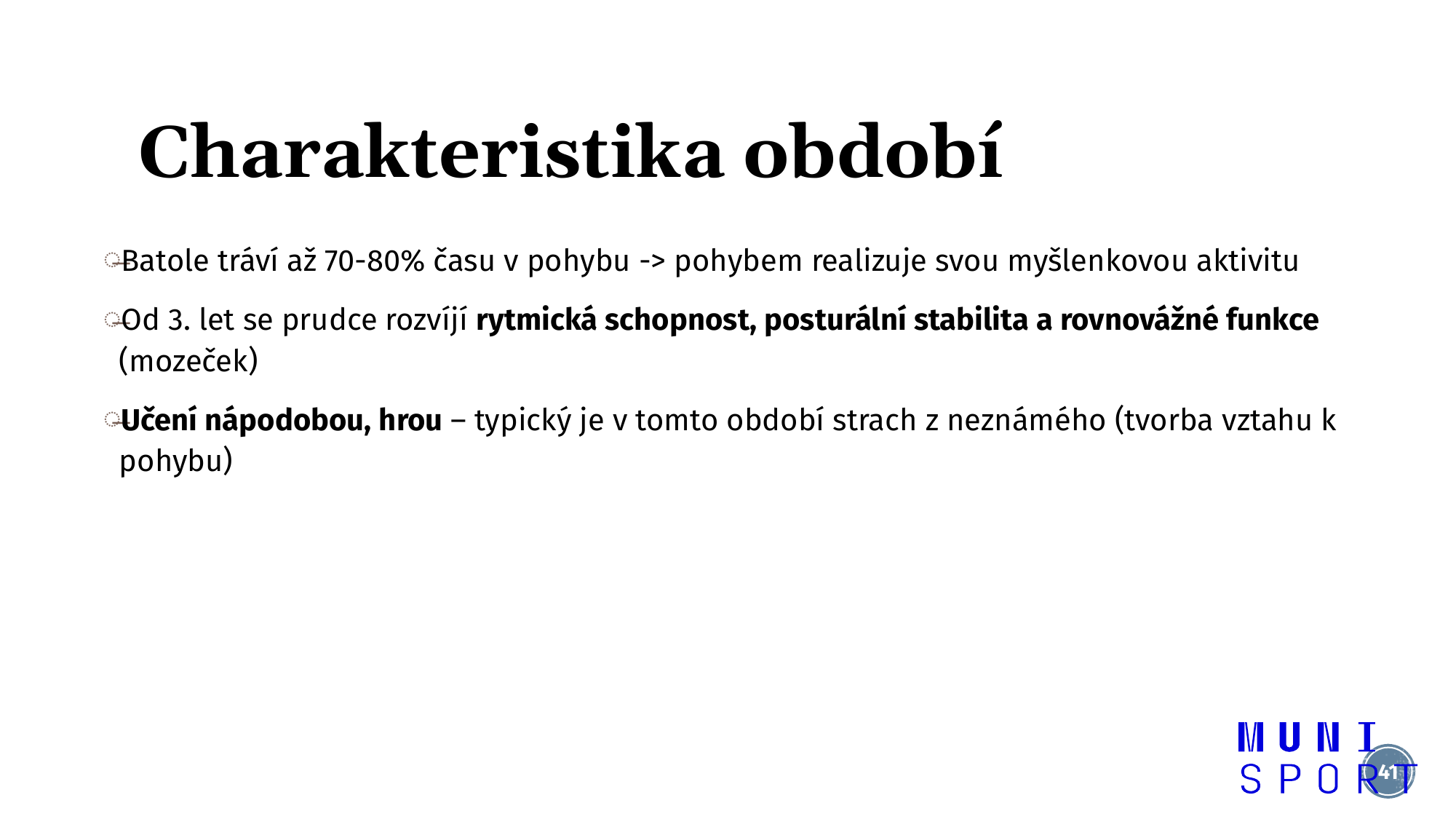

# Charakteristika období
Batole tráví až 70-80% času v pohybu -> pohybem realizuje svou myšlenkovou aktivitu
Od 3. let se prudce rozvíjí rytmická schopnost, posturální stabilita a rovnovážné funkce (mozeček)
Učení nápodobou, hrou – typický je v tomto období strach z neznámého (tvorba vztahu k pohybu)
41